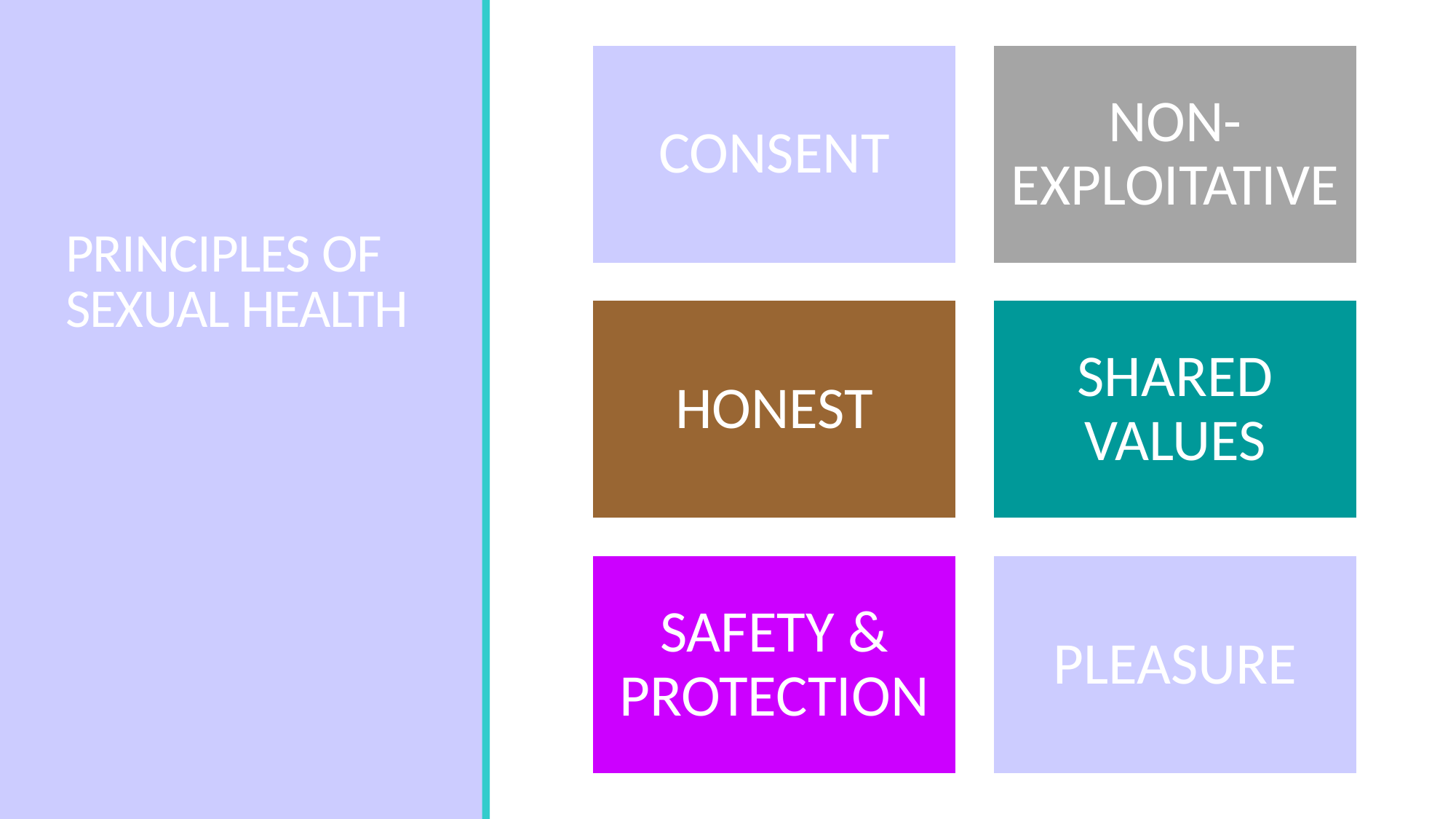

CONSENT
NON-EXPLOITATIVE
HONEST
SHARED VALUES
SAFETY & PROTECTION
PLEASURE
# PRINCIPLES OF SEXUAL HEALTH